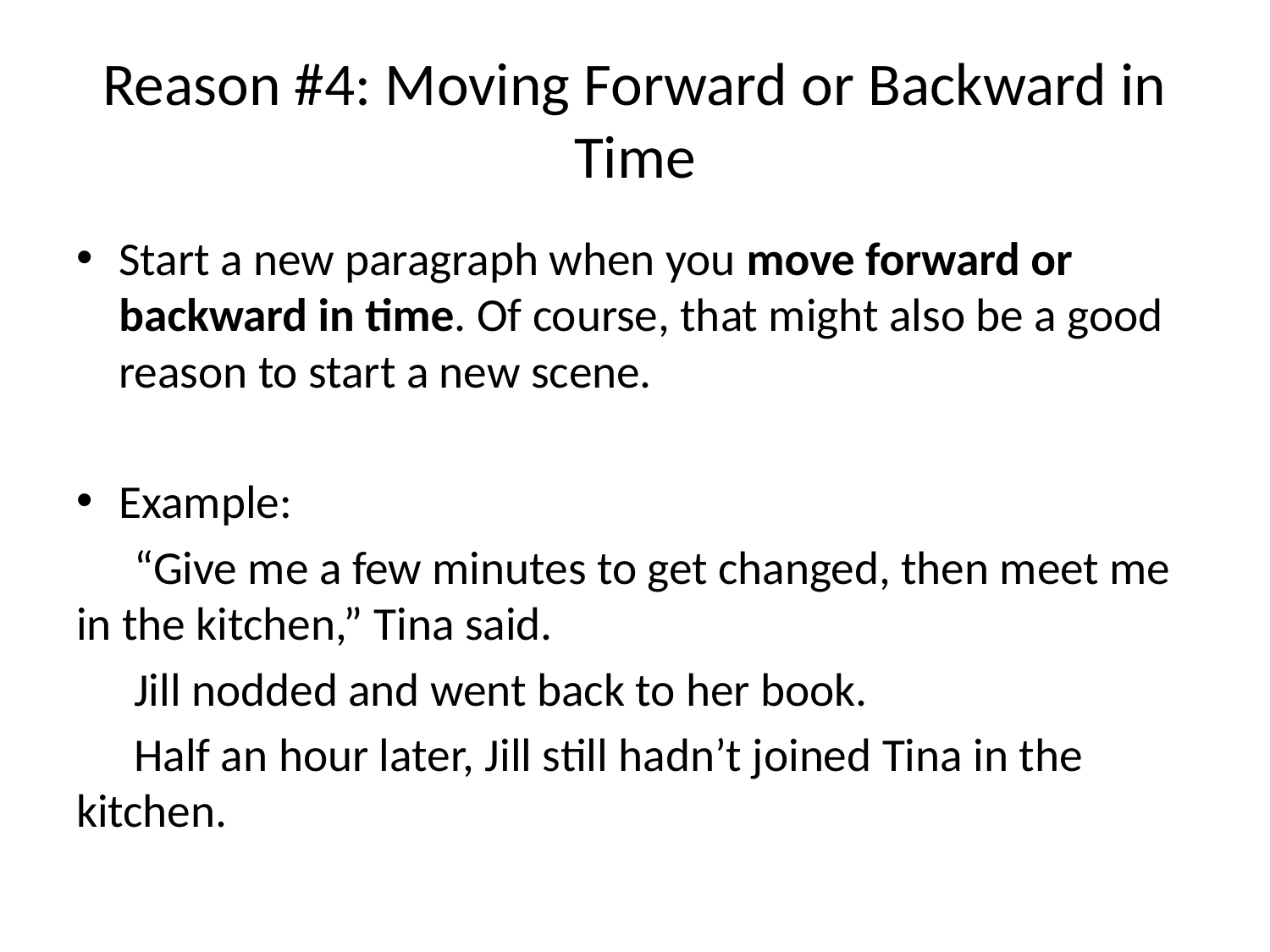

# Reason #4: Moving Forward or Backward in Time
Start a new paragraph when you move forward or backward in time. Of course, that might also be a good reason to start a new scene.

Example:
“Give me a few minutes to get changed, then meet me in the kitchen,” Tina said.
Jill nodded and went back to her book.
Half an hour later, Jill still hadn’t joined Tina in the kitchen.